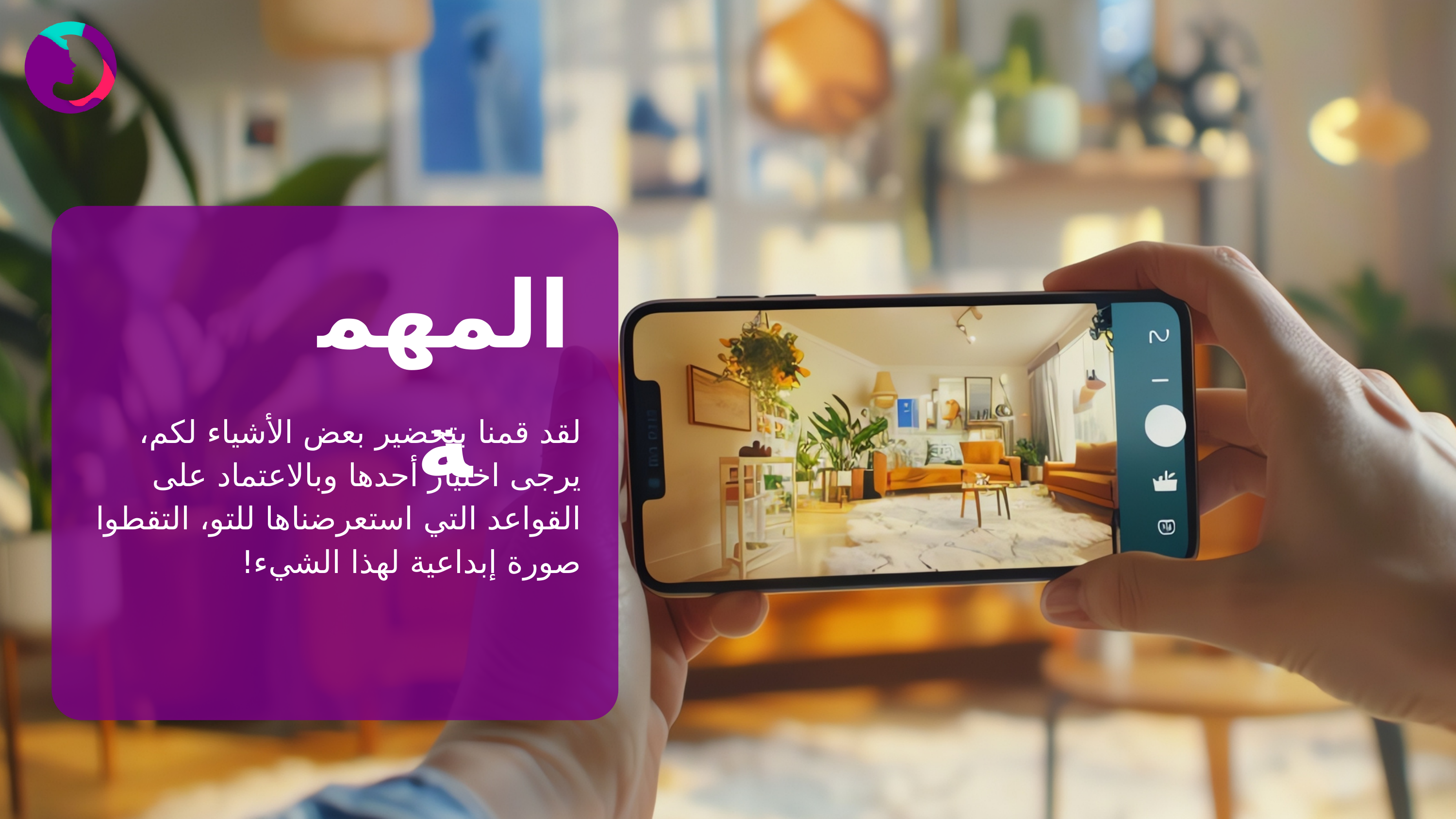

المهمة
لقد قمنا بتحضير بعض الأشياء لكم، يرجى اختيار أحدها وبالاعتماد على القواعد التي استعرضناها للتو، التقطوا صورة إبداعية لهذا الشيء!